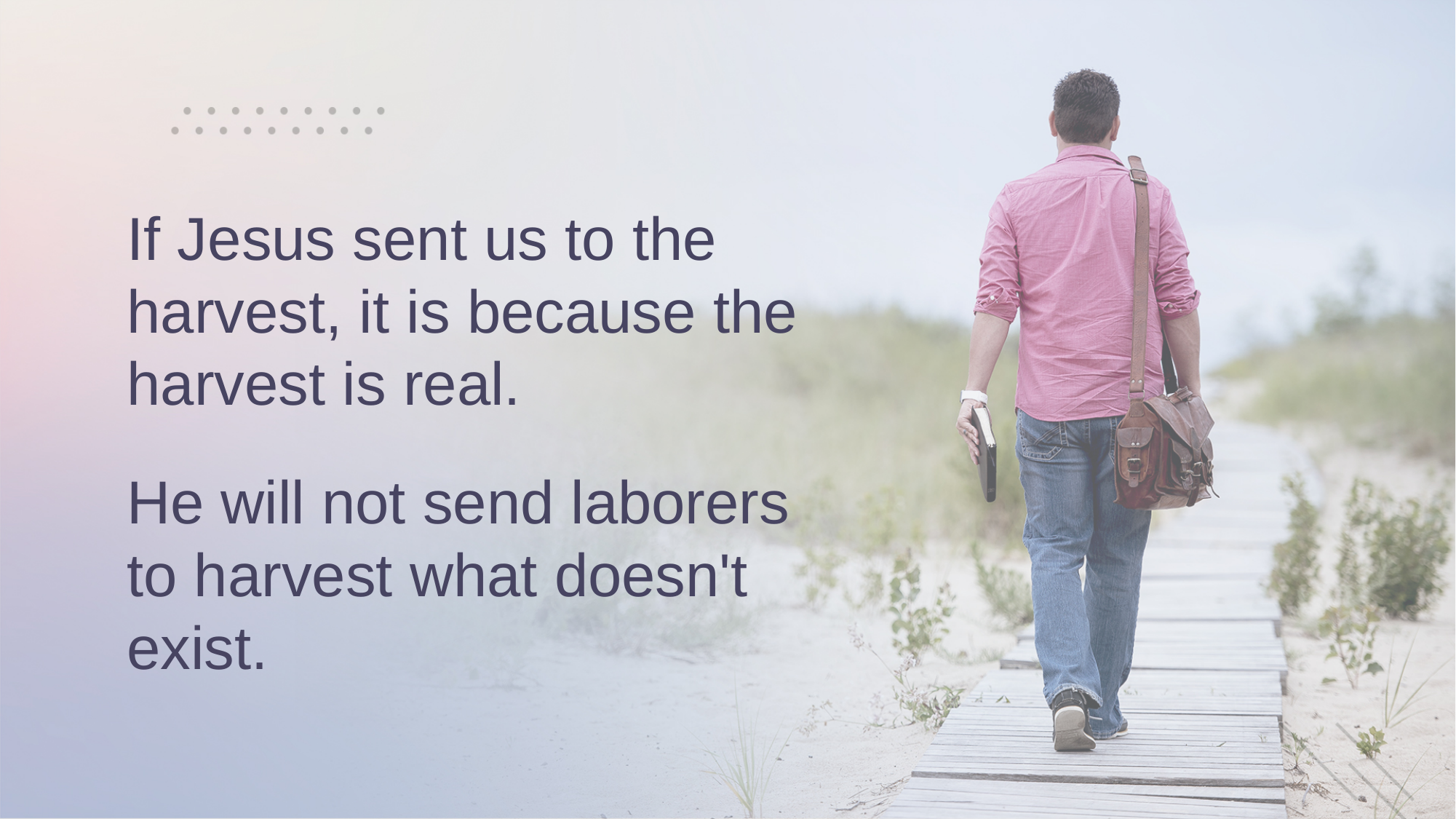

# If Jesus sent us to the harvest, it is because the harvest is real.
He will not send laborers to harvest what doesn't exist.